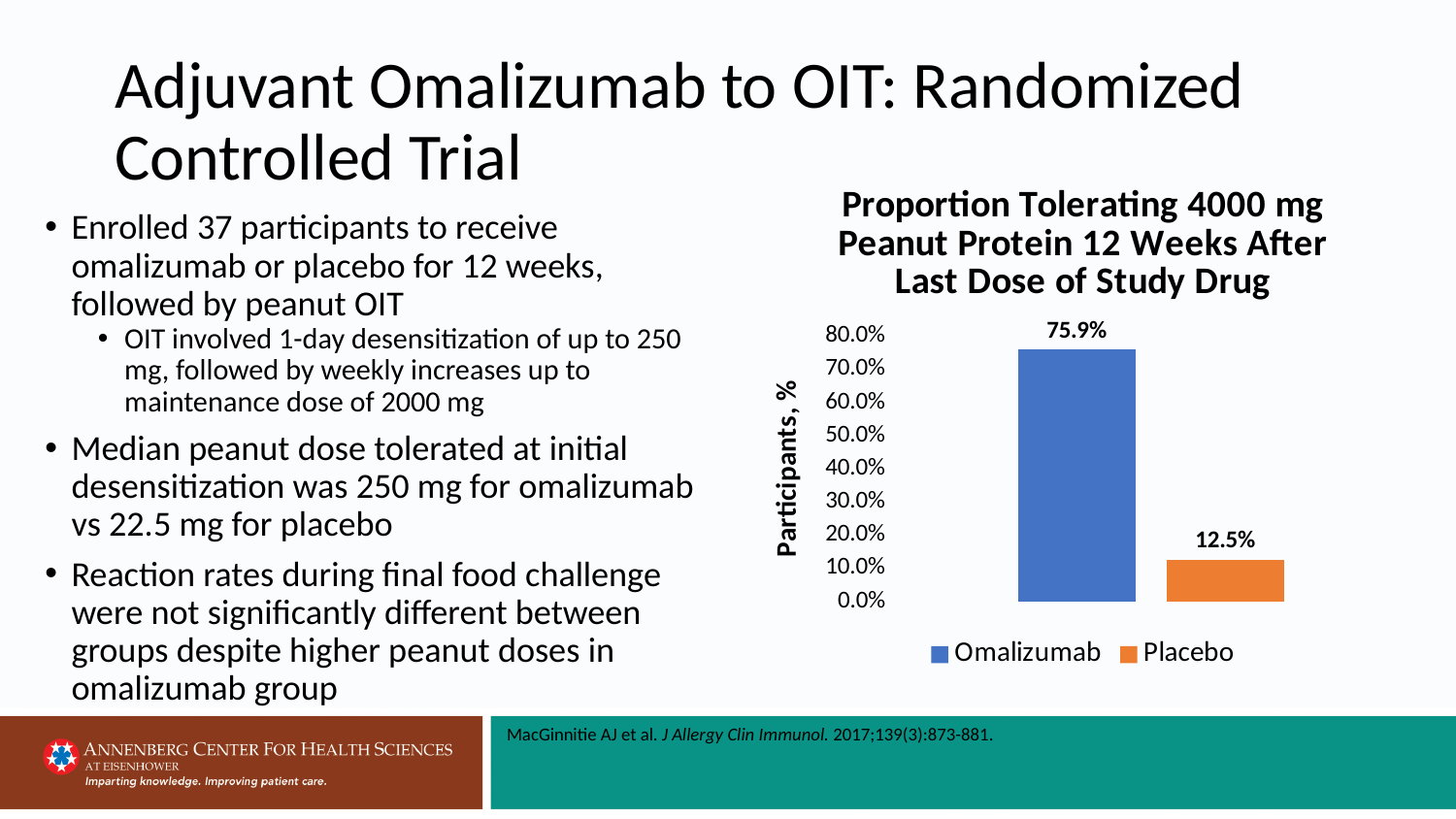

# Adjuvant Omalizumab to OIT: Randomized Controlled Trial

### Chart: Proportion Tolerating 4000 mg Peanut Protein 12 Weeks After Last Dose of Study Drug

| Category | Omalizumab | Placebo |
|---|---|---|
| Category 1 | 0.759 | 0.125 |
Enrolled 37 participants to receive omalizumab or placebo for 12 weeks, followed by peanut OIT
OIT involved 1-day desensitization of up to 250 mg, followed by weekly increases up to maintenance dose of 2000 mg
Median peanut dose tolerated at initial desensitization was 250 mg for omalizumab vs 22.5 mg for placebo
Reaction rates during final food challenge were not significantly different between groups despite higher peanut doses in omalizumab group
MacGinnitie AJ et al. J Allergy Clin Immunol. 2017;139(3):873-881.